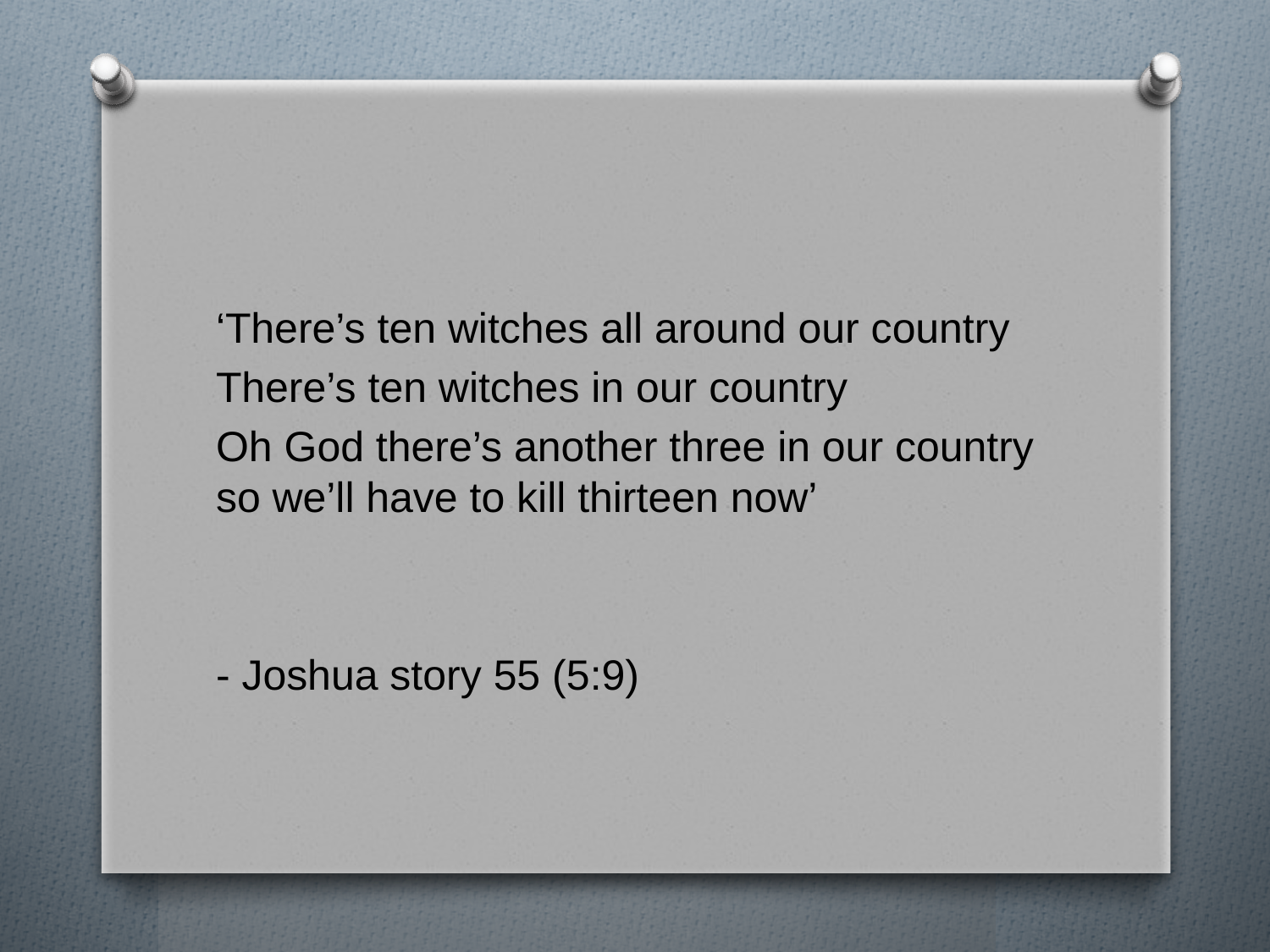

#
‘There’s ten witches all around our country
There’s ten witches in our country
Oh God there’s another three in our country so we’ll have to kill thirteen now’

- Joshua story 55 (5:9)